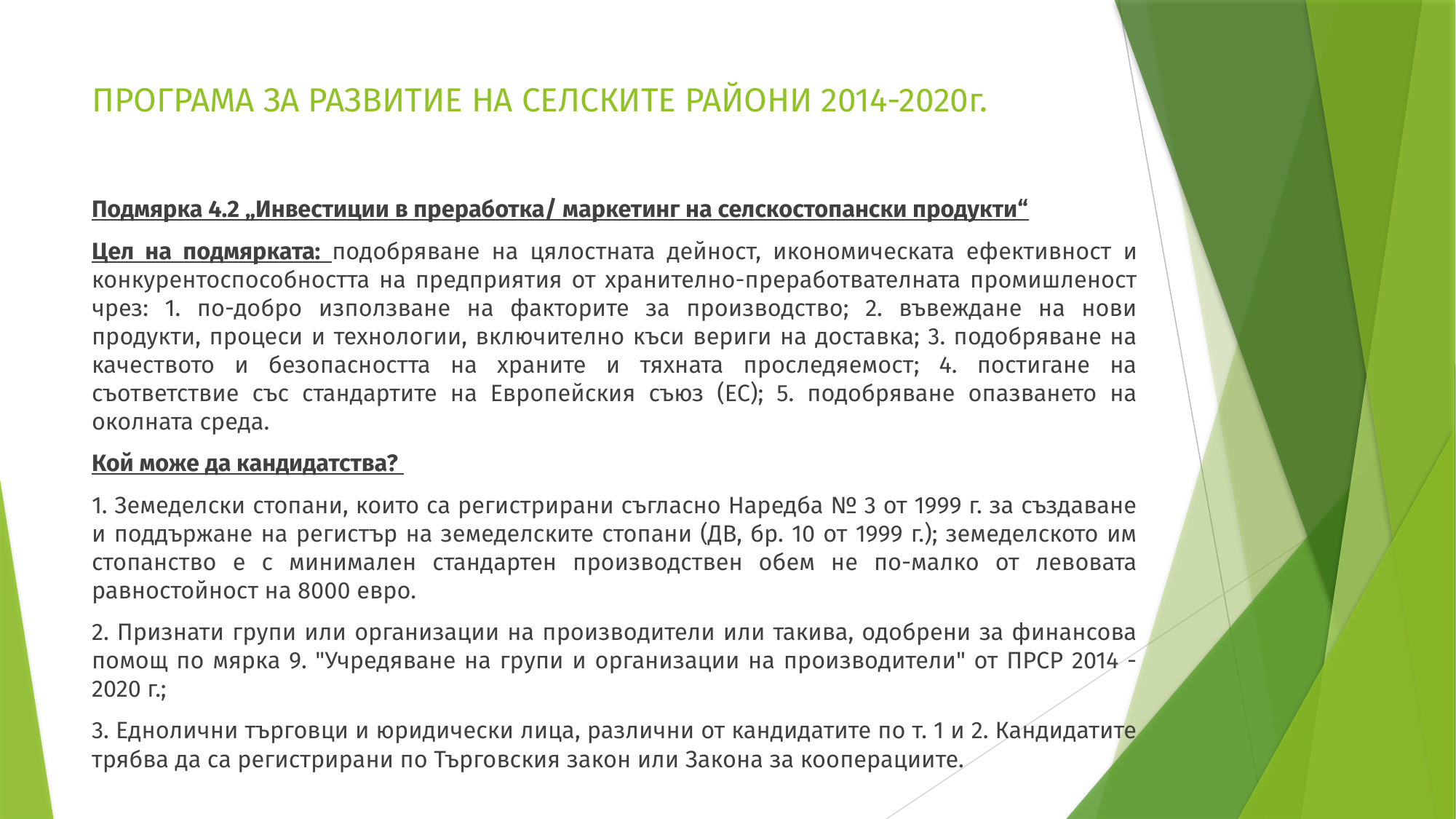

# ПРОГРАМА ЗА РАЗВИТИЕ НА СЕЛСКИТЕ РАЙОНИ 2014-2020г.
Подмярка 4.2 „Инвестиции в преработка/ маркетинг на селскостопански продукти“
Цел на подмярката: подобряване на цялостната дейност, икономическата ефективност и конкурентоспособността на предприятия от хранително-преработвателната промишленост чрез: 1. по-добро използване на факторите за производство; 2. въвеждане на нови продукти, процеси и технологии, включително къси вериги на доставка; 3. подобряване на качеството и безопасността на храните и тяхната проследяемост; 4. постигане на съответствие със стандартите на Европейския съюз (ЕС); 5. подобряване опазването на околната среда.
Кой може да кандидатства?
1. Земеделски стопани, които са регистрирани съгласно Наредба № 3 от 1999 г. за създаване и поддържане на регистър на земеделските стопани (ДВ, бр. 10 от 1999 г.); земеделското им стопанство е с минимален стандартен производствен обем не по-малко от левовата равностойност на 8000 евро.
2. Признати групи или организации на производители или такива, одобрени за финансова помощ по мярка 9. "Учредяване на групи и организации на производители" от ПРСР 2014 - 2020 г.;
3. Еднолични търговци и юридически лица, различни от кандидатите по т. 1 и 2. Кандидатите трябва да са регистрирани по Търговския закон или Закона за кооперациите.